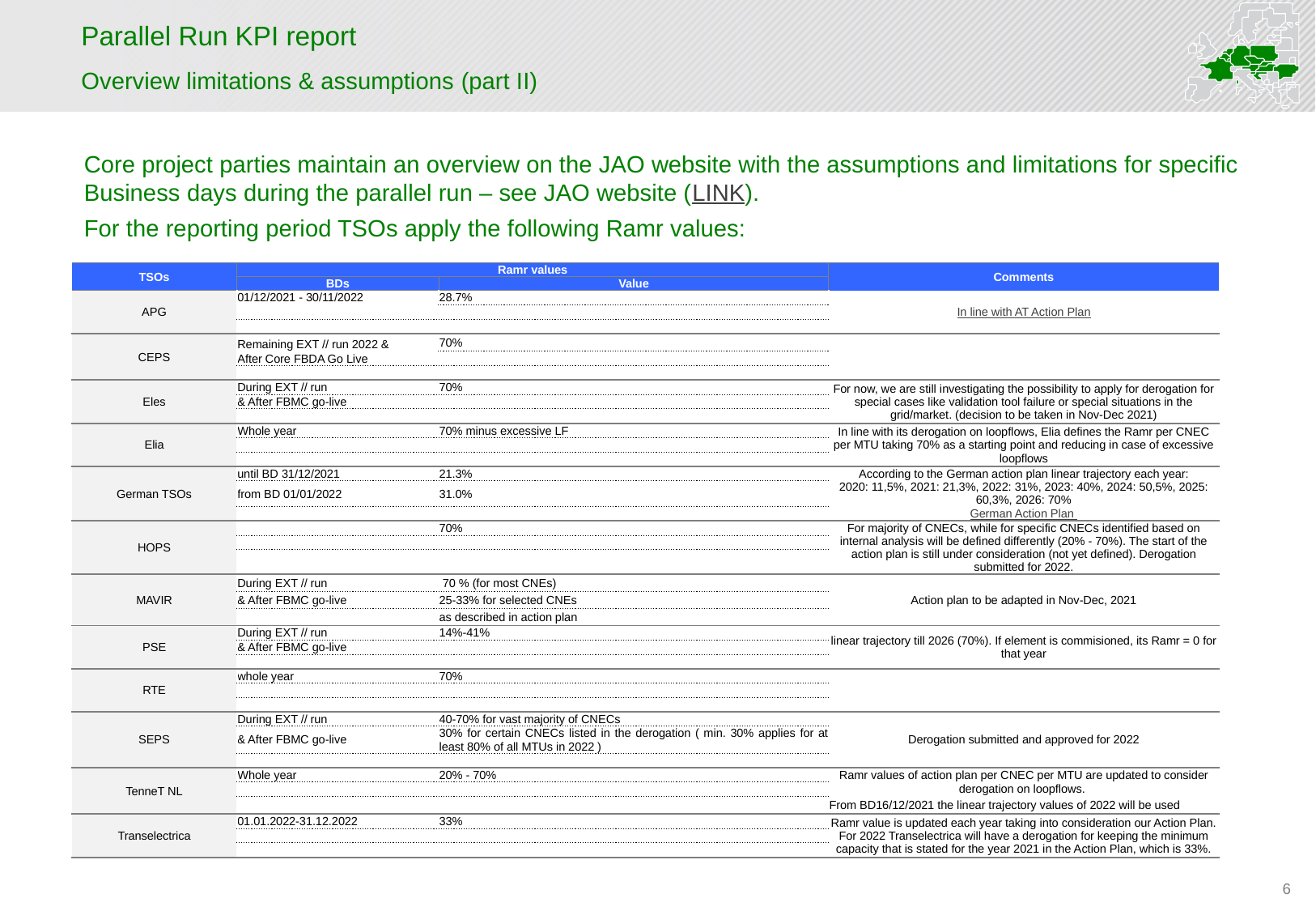

# Parallel Run KPI report
Overview limitations & assumptions (part II)
Core project parties maintain an overview on the JAO website with the assumptions and limitations for specific Business days during the parallel run – see JAO website (LINK).
For the reporting period TSOs apply the following Ramr values:

| TSOs | Ramr values |  | Comments |
| --- | --- | --- | --- |
|  | BDs | Value |  |
| APG | 01/12/2021 - 30/11/2022 | 28.7% | In line with AT Action Plan |
|  |  |  |  |
|  |  |  |  |
| CEPS | Remaining EXT // run 2022 & | 70% |  |
|  | After Core FBDA Go Live |  |  |
|  |  |  |  |
| Eles | During EXT // run | 70% | For now, we are still investigating the possibility to apply for derogation for special cases like validation tool failure or special situations in the grid/market. (decision to be taken in Nov-Dec 2021) |
|  | & After FBMC go-live |  |  |
|  |  |  |  |
| Elia | Whole year | 70% minus excessive LF | In line with its derogation on loopflows, Elia defines the Ramr per CNEC per MTU taking 70% as a starting point and reducing in case of excessive loopflows |
|  |  |  |  |
|  |  |  |  |
| German TSOs | until BD 31/12/2021 | 21.3% | According to the German action plan linear trajectory each year: 2020: 11,5%, 2021: 21,3%, 2022: 31%, 2023: 40%, 2024: 50,5%, 2025: 60,3%, 2026: 70% |
|  | from BD 01/01/2022 | 31.0% |  |
|  |  |  | German Action Plan |
| HOPS |  | 70% | For majority of CNECs, while for specific CNECs identified based on internal analysis will be defined differently (20% - 70%). The start of the action plan is still under consideration (not yet defined). Derogation submitted for 2022. |
|  |  |  |  |
|  |  |  |  |
| MAVIR | During EXT // run | 70 % (for most CNEs) | Action plan to be adapted in Nov-Dec, 2021 |
|  | & After FBMC go-live | 25-33% for selected CNEs |  |
|  |  | as described in action plan |  |
| PSE | During EXT // run | 14%-41% | linear trajectory till 2026 (70%). If element is commisioned, its Ramr = 0 for that year |
|  | & After FBMC go-live |  |  |
|  |  |  |  |
| RTE | whole year | 70% |  |
|  |  |  |  |
|  |  |  |  |
| SEPS | During EXT // run | 40-70% for vast majority of CNECs | Derogation submitted and approved for 2022 |
|  | & After FBMC go-live | 30% for certain CNECs listed in the derogation ( min. 30% applies for at least 80% of all MTUs in 2022 ) |  |
|  |  |  |  |
| TenneT NL | Whole year | 20% - 70% | Ramr values of action plan per CNEC per MTU are updated to consider derogation on loopflows. |
|  |  |  |  |
|  |  |  | From BD16/12/2021 the linear trajectory values of 2022 will be used |
| Transelectrica | 01.01.2022-31.12.2022 | 33% | Ramr value is updated each year taking into consideration our Action Plan. For 2022 Transelectrica will have a derogation for keeping the minimum capacity that is stated for the year 2021 in the Action Plan, which is 33%. |
|  |  |  |  |
|  |  |  |  |
6